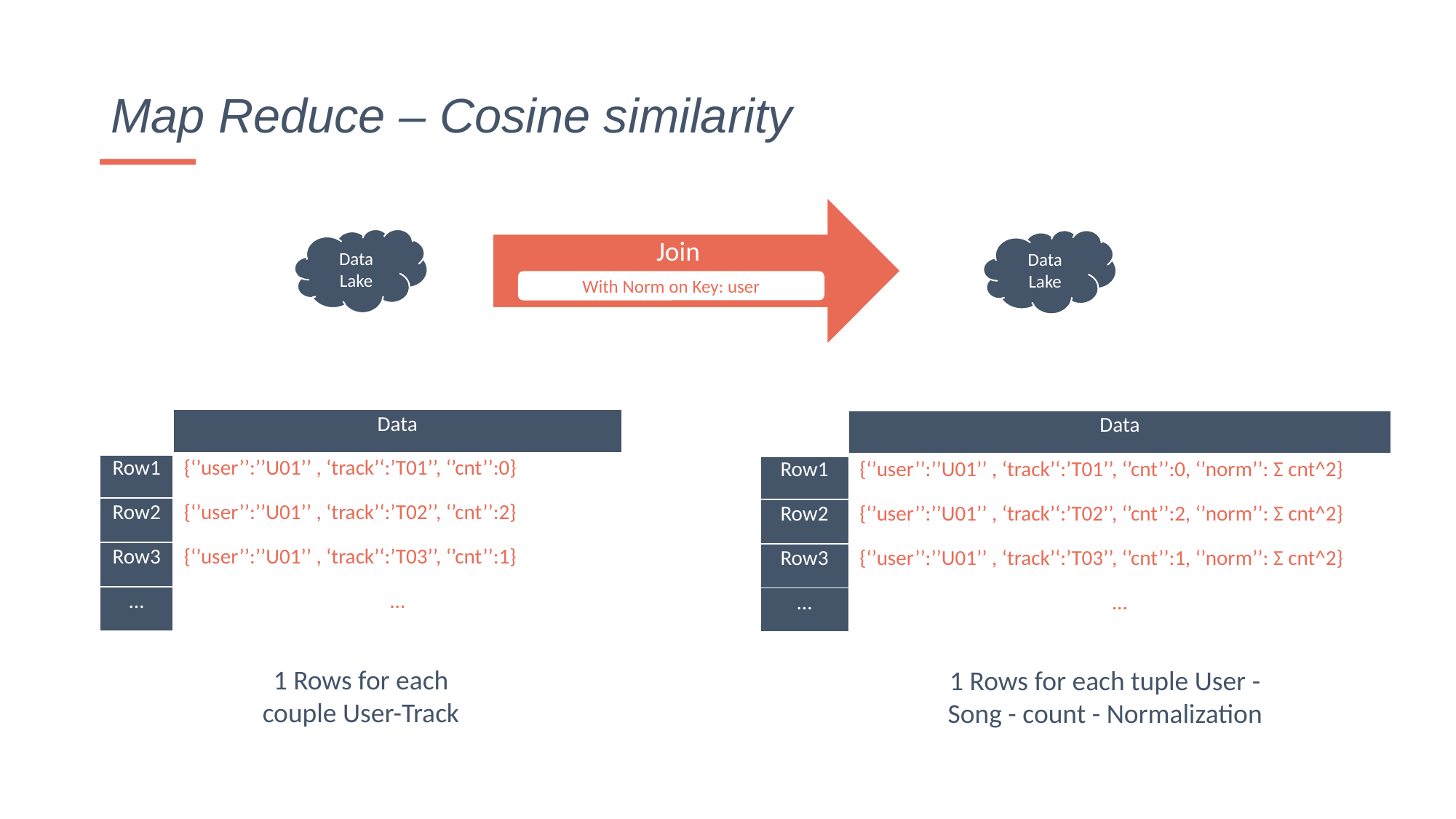

Map Reduce – Cosine similarity
Join
With Norm on Key: user
Data Lake
Data Lake
|  | Data |
| --- | --- |
| Row1 | {‘’user’’:’’U01’’ , ‘track’‘:’T01’’, ‘’cnt’’:0} |
| Row2 | {‘’user’’:’’U01’’ , ‘track’‘:’T02’’, ‘’cnt’’:2} |
| Row3 | {‘’user’’:’’U01’’ , ‘track’‘:’T03’’, ‘’cnt’’:1} |
| … | … |
|  | Data |
| --- | --- |
| Row1 | {‘’user’’:’’U01’’ , ‘track’‘:’T01’’, ‘’cnt’’:0, ‘’norm’’: Σ cnt^2} |
| Row2 | {‘’user’’:’’U01’’ , ‘track’‘:’T02’’, ‘’cnt’’:2, ‘’norm’’: Σ cnt^2} |
| Row3 | {‘’user’’:’’U01’’ , ‘track’‘:’T03’’, ‘’cnt’’:1, ‘’norm’’: Σ cnt^2} |
| … | … |
1 Rows for each couple User-Track
1 Rows for each tuple User - Song - count - Normalization